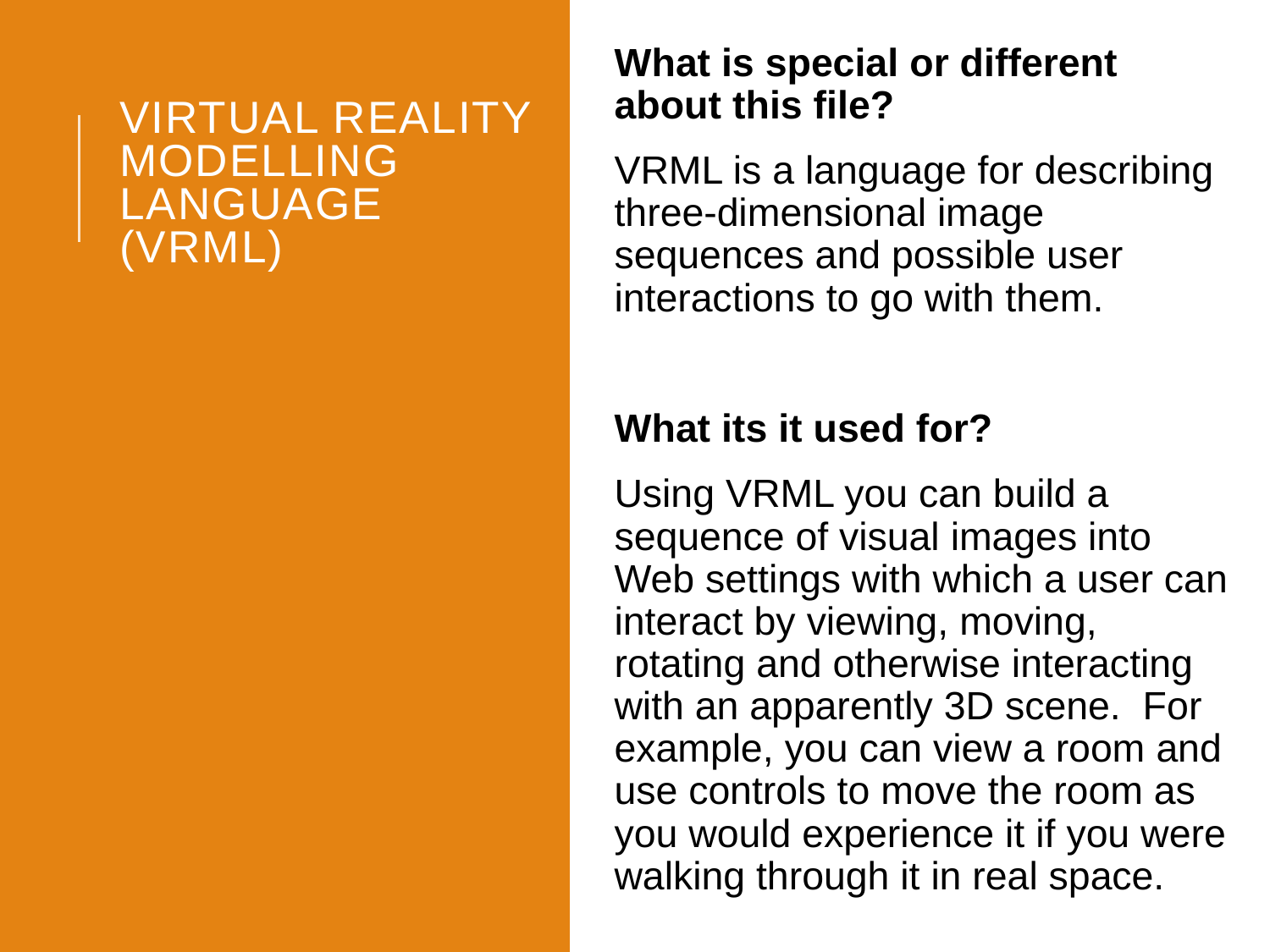

What is special or different about this file?
VRML is a language for describing three-dimensional image sequences and possible user interactions to go with them.

What its it used for?
Using VRML you can build a sequence of visual images into Web settings with which a user can interact by viewing, moving, rotating and otherwise interacting with an apparently 3D scene.  For example, you can view a room and use controls to move the room as you would experience it if you were walking through it in real space.

# Virtual reality modelling language (VRML)